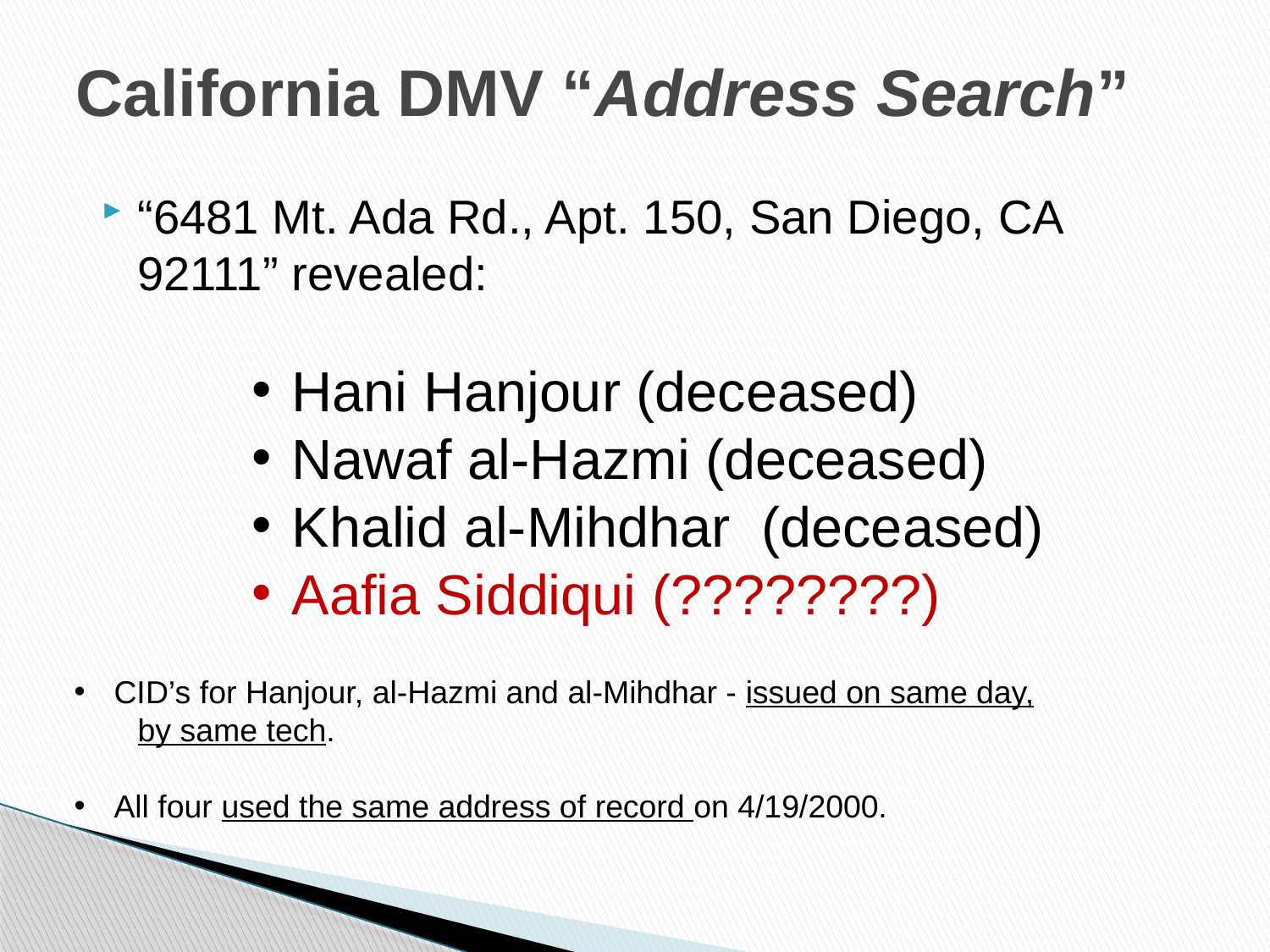

# California DMV “Address Search”
“6481 Mt. Ada Rd., Apt. 150, San Diego, CA  92111” revealed:
Hani Hanjour (deceased)
Nawaf al-Hazmi (deceased)
Khalid al-Mihdhar  (deceased)
Aafia Siddiqui (????????)
CID’s for Hanjour, al-Hazmi and al-Mihdhar - issued on same day,
by same tech.

All four used the same address of record on 4/19/2000.